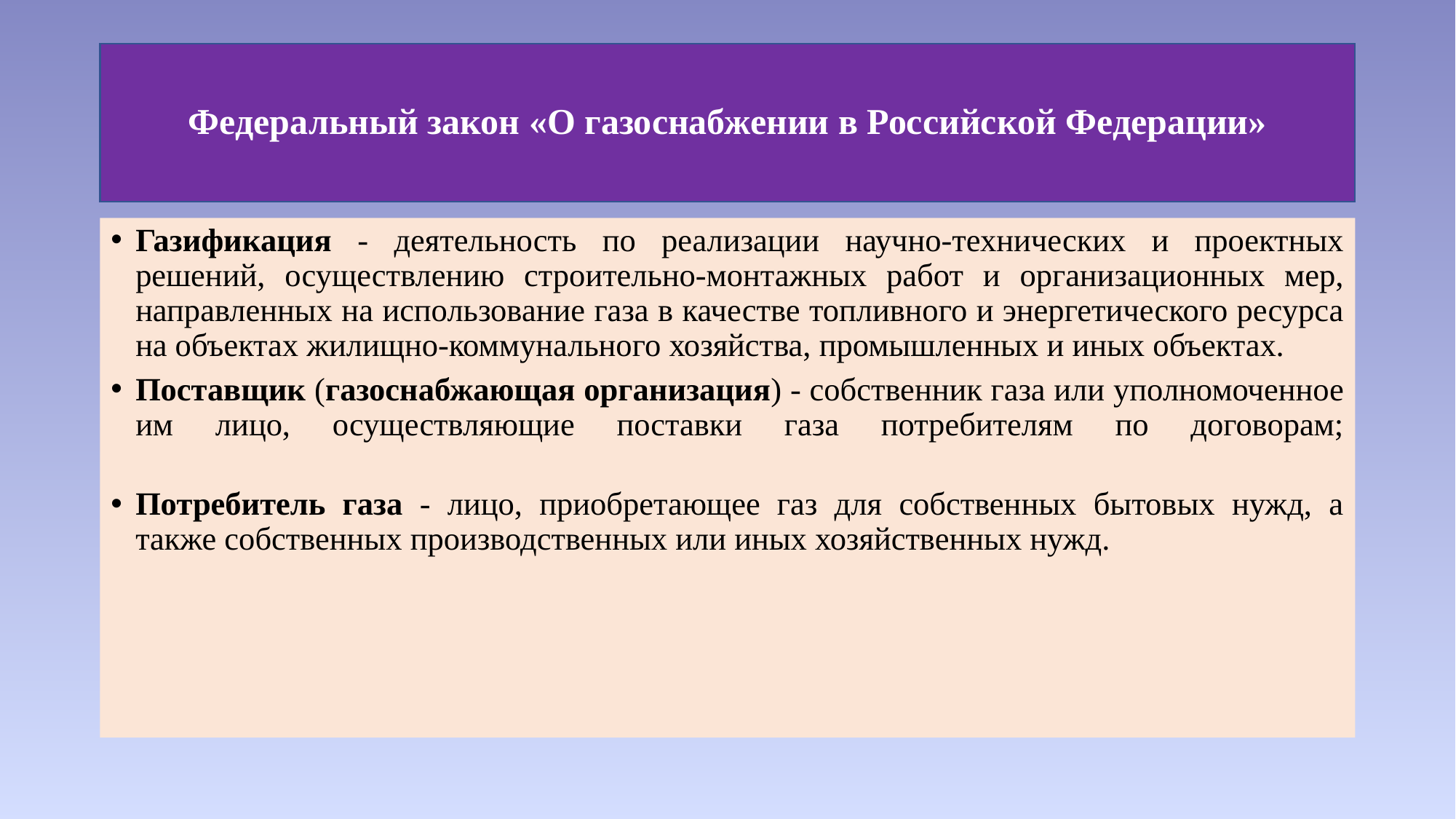

# Федеральный закон «О газоснабжении в Российской Федерации»
Газификация - деятельность по реализации научно-технических и проектных решений, осуществлению строительно-монтажных работ и организационных мер, направленных на использование газа в качестве топливного и энергетического ресурса на объектах жилищно-коммунального хозяйства, промышленных и иных объектах.
Поставщик (газоснабжающая организация) - собственник газа или уполномоченное им лицо, осуществляющие поставки газа потребителям по договорам;
Потребитель газа - лицо, приобретающее газ для собственных бытовых нужд, а также собственных производственных или иных хозяйственных нужд.